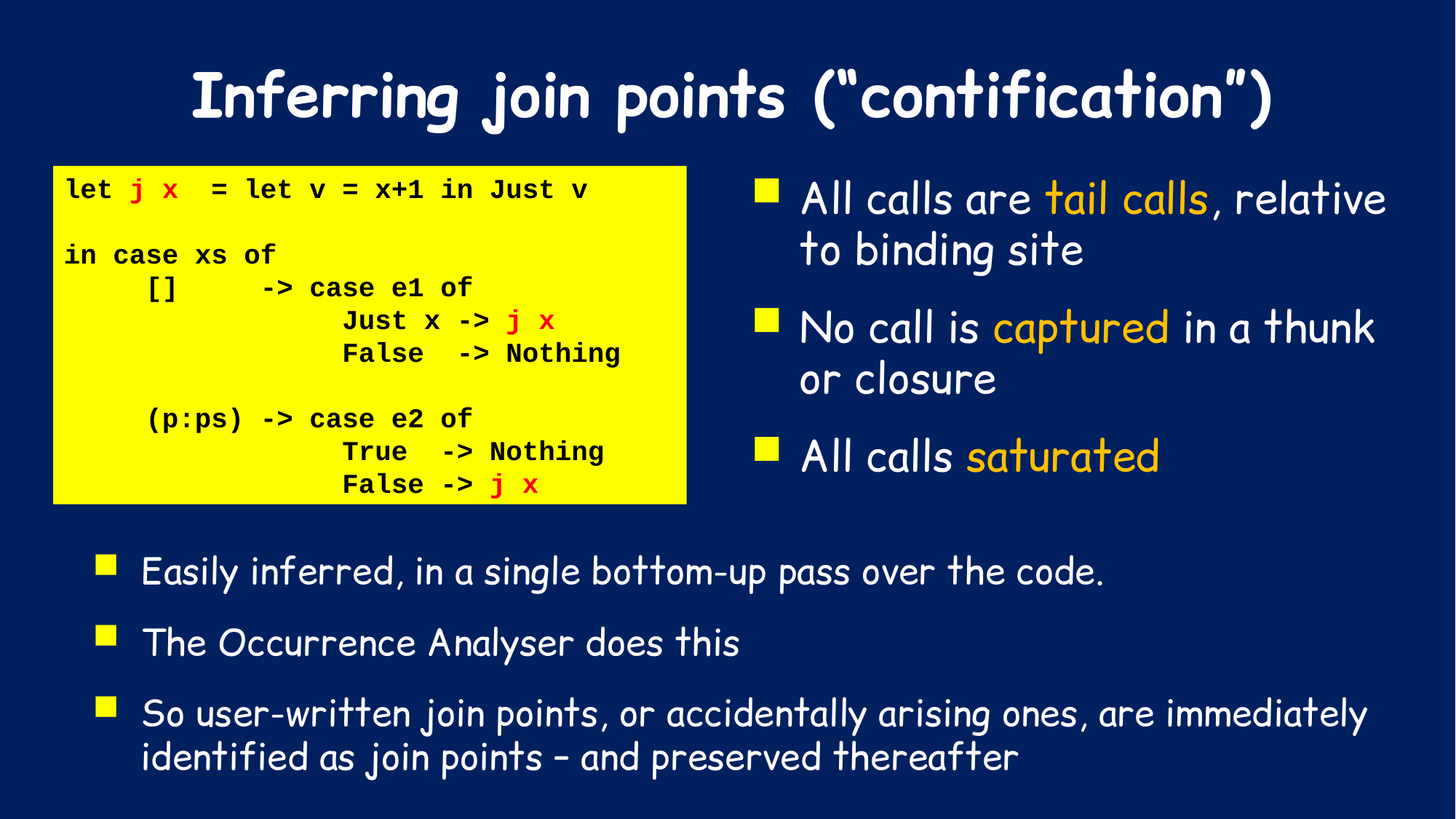

# Inferring join points (“contification”)
let j x  = let v = x+1 in Just v
in case xs of
     []     -> case e1 of
                 Just x -> j x
                 False  -> Nothing

     (p:ps) -> case e2 of
                 True  -> Nothing
                 False -> j x
All calls are tail calls, relative to binding site
No call is captured in a thunk or closure
All calls saturated

Easily inferred, in a single bottom-up pass over the code.
The Occurrence Analyser does this
So user-written join points, or accidentally arising ones, are immediately identified as join points – and preserved thereafter